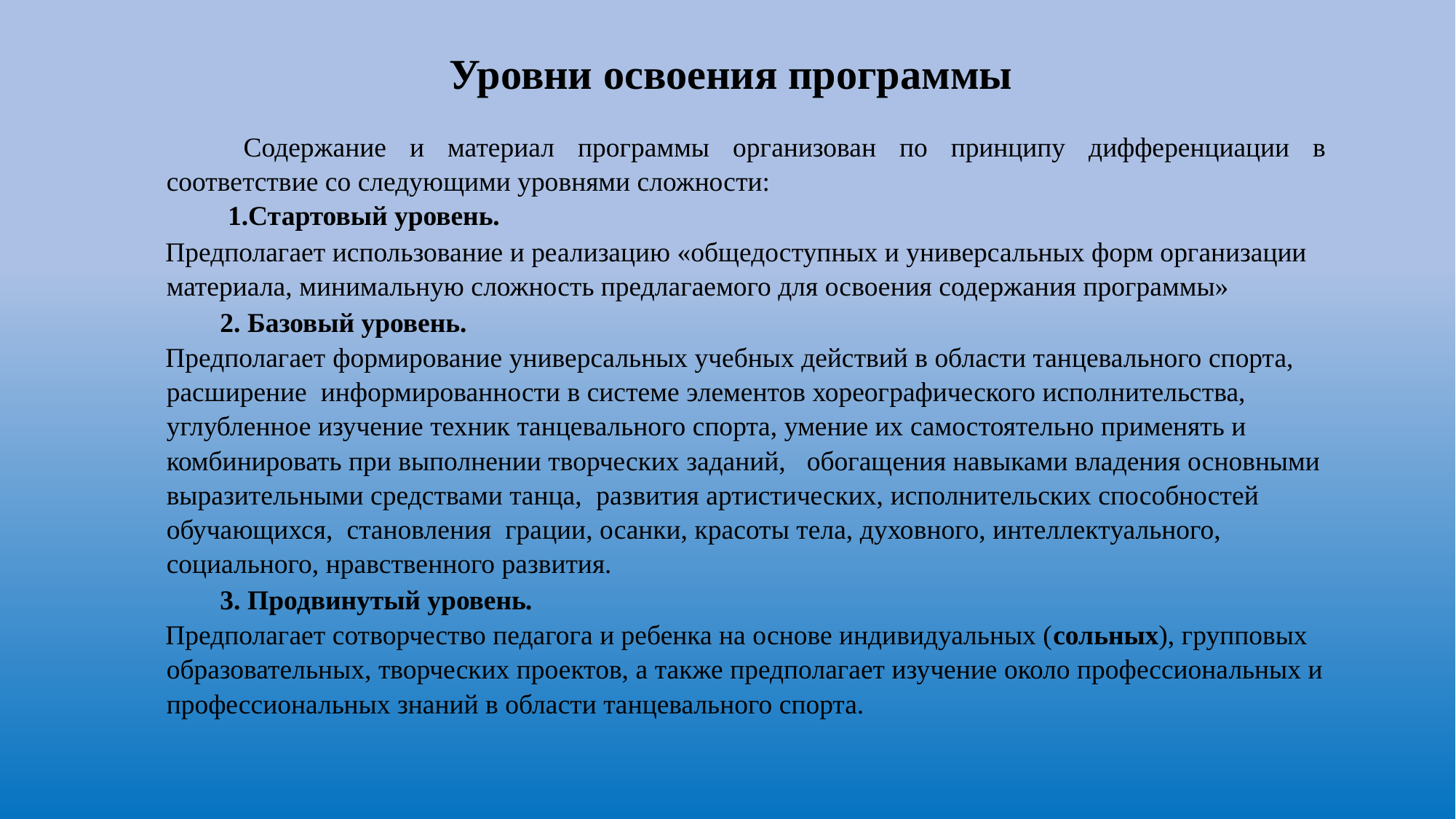

# Уровни освоения программы
 Содержание и материал программы организован по принципу дифференциации в соответствие со следующими уровнями сложности:
         1.Стартовый уровень.
Предполагает использование и реализацию «общедоступных и универсальных форм организации материала, минимальную сложность предлагаемого для освоения содержания программы»
2. Базовый уровень.
Предполагает формирование универсальных учебных действий в области танцевального спорта, расширение  информированности в системе элементов хореографического исполнительства,  углубленное изучение техник танцевального спорта, умение их самостоятельно применять и комбинировать при выполнении творческих заданий,   обогащения навыками владения основными выразительными средствами танца,  развития артистических, исполнительских способностей обучающихся,  становления  грации, осанки, красоты тела, духовного, интеллектуального, социального, нравственного развития.
3. Продвинутый уровень.
Предполагает сотворчество педагога и ребенка на основе индивидуальных (сольных), групповых образовательных, творческих проектов, а также предполагает изучение около профессиональных и профессиональных знаний в области танцевального спорта.